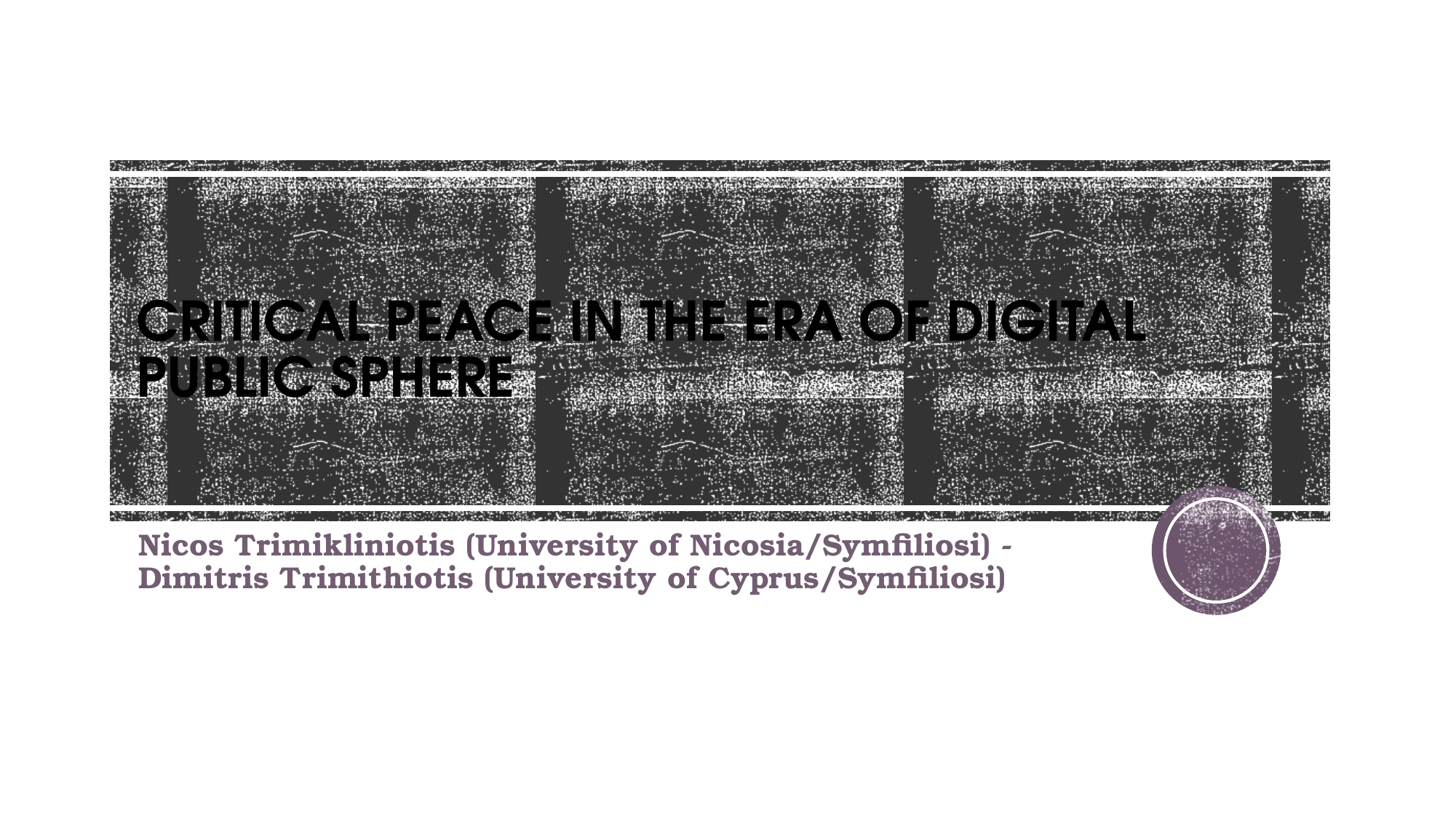

# CRITICAL PEACE IN THE ERA OF DIGITAL PUBLIC SPHERE
Nicos Trimikliniotis (University of Nicosia/Symfiliosi) - Dimitris Trimithiotis (University of Cyprus/Symfiliosi)